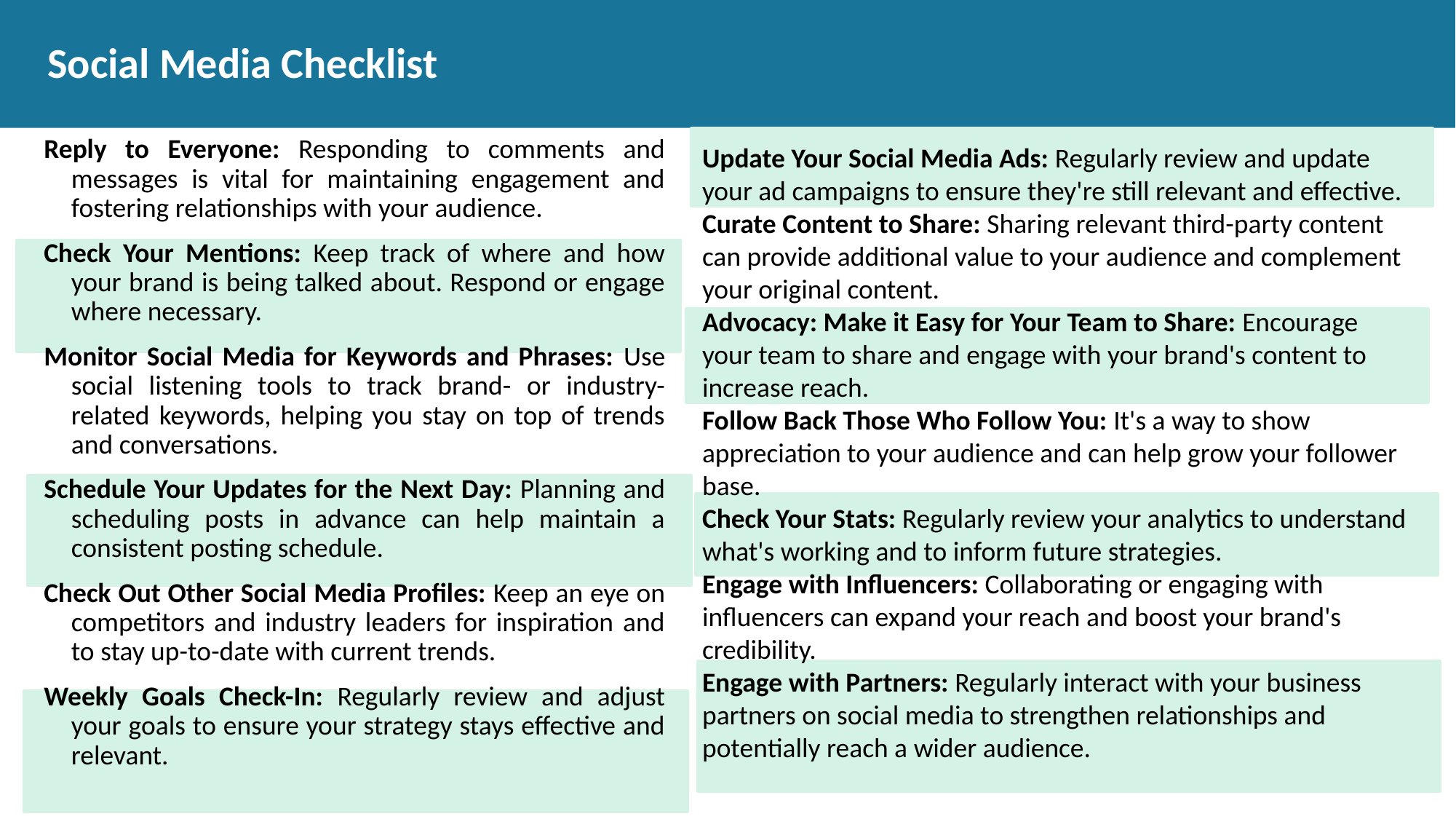

# Social Media Checklist

Reply to Everyone: Responding to comments and messages is vital for maintaining engagement and fostering relationships with your audience.
Check Your Mentions: Keep track of where and how your brand is being talked about. Respond or engage where necessary.
Monitor Social Media for Keywords and Phrases: Use social listening tools to track brand- or industry-related keywords, helping you stay on top of trends and conversations.
Schedule Your Updates for the Next Day: Planning and scheduling posts in advance can help maintain a consistent posting schedule.
Check Out Other Social Media Profiles: Keep an eye on competitors and industry leaders for inspiration and to stay up-to-date with current trends.
Weekly Goals Check-In: Regularly review and adjust your goals to ensure your strategy stays effective and relevant.

Update Your Social Media Ads: Regularly review and update your ad campaigns to ensure they're still relevant and effective.
Curate Content to Share: Sharing relevant third-party content can provide additional value to your audience and complement your original content.
Advocacy: Make it Easy for Your Team to Share: Encourage your team to share and engage with your brand's content to increase reach.
Follow Back Those Who Follow You: It's a way to show appreciation to your audience and can help grow your follower base.
Check Your Stats: Regularly review your analytics to understand what's working and to inform future strategies.
Engage with Influencers: Collaborating or engaging with influencers can expand your reach and boost your brand's credibility.
Engage with Partners: Regularly interact with your business partners on social media to strengthen relationships and potentially reach a wider audience.